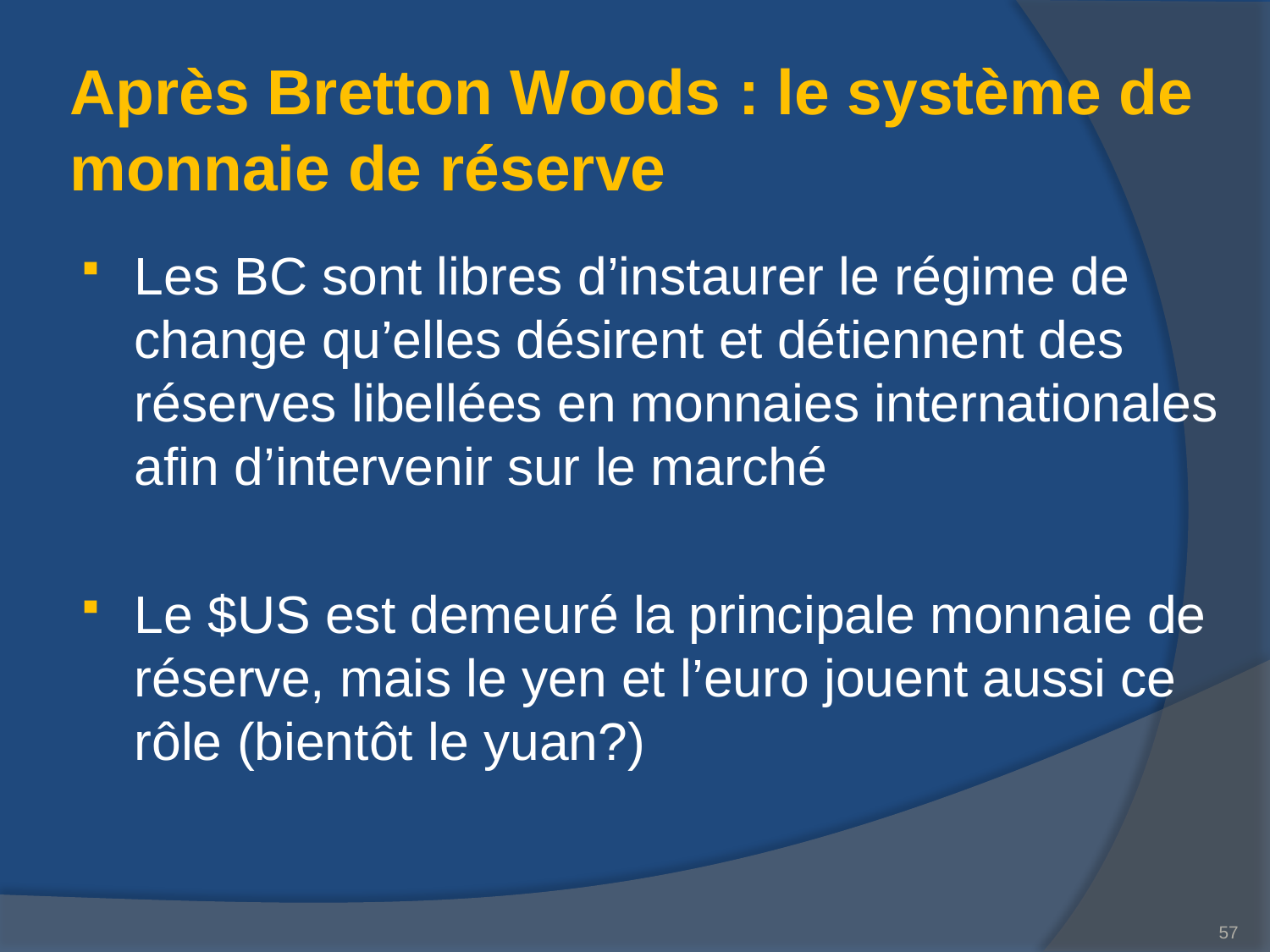

# Après Bretton Woods : le système de monnaie de réserve
Les BC sont libres d’instaurer le régime de change qu’elles désirent et détiennent des réserves libellées en monnaies internationales afin d’intervenir sur le marché

Le $US est demeuré la principale monnaie de réserve, mais le yen et l’euro jouent aussi ce rôle (bientôt le yuan?)
57